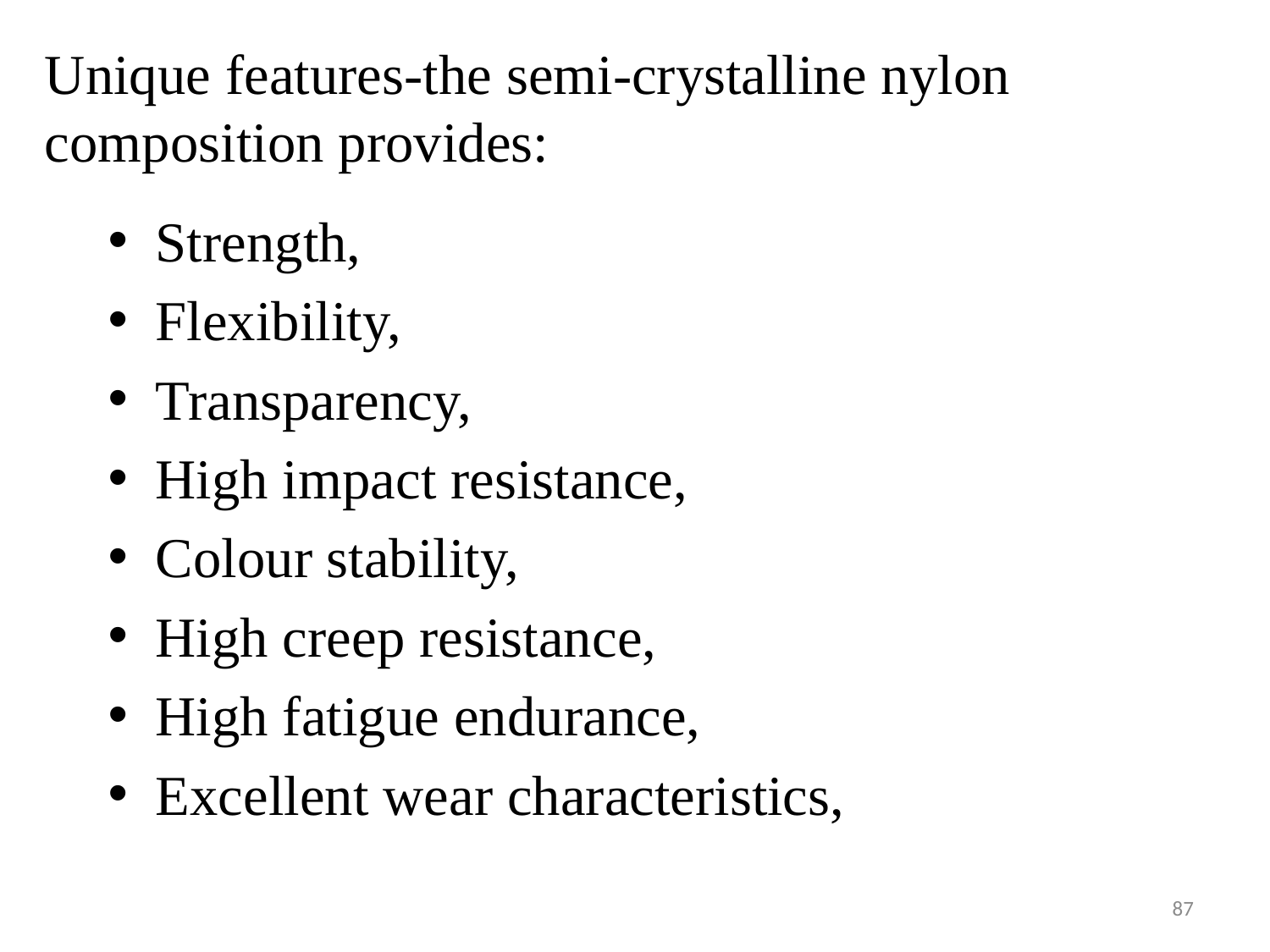

Unique features-the semi-crystalline nylon composition provides:
Strength,
Flexibility,
Transparency,
High impact resistance,
Colour stability,
High creep resistance,
High fatigue endurance,
Excellent wear characteristics,
87